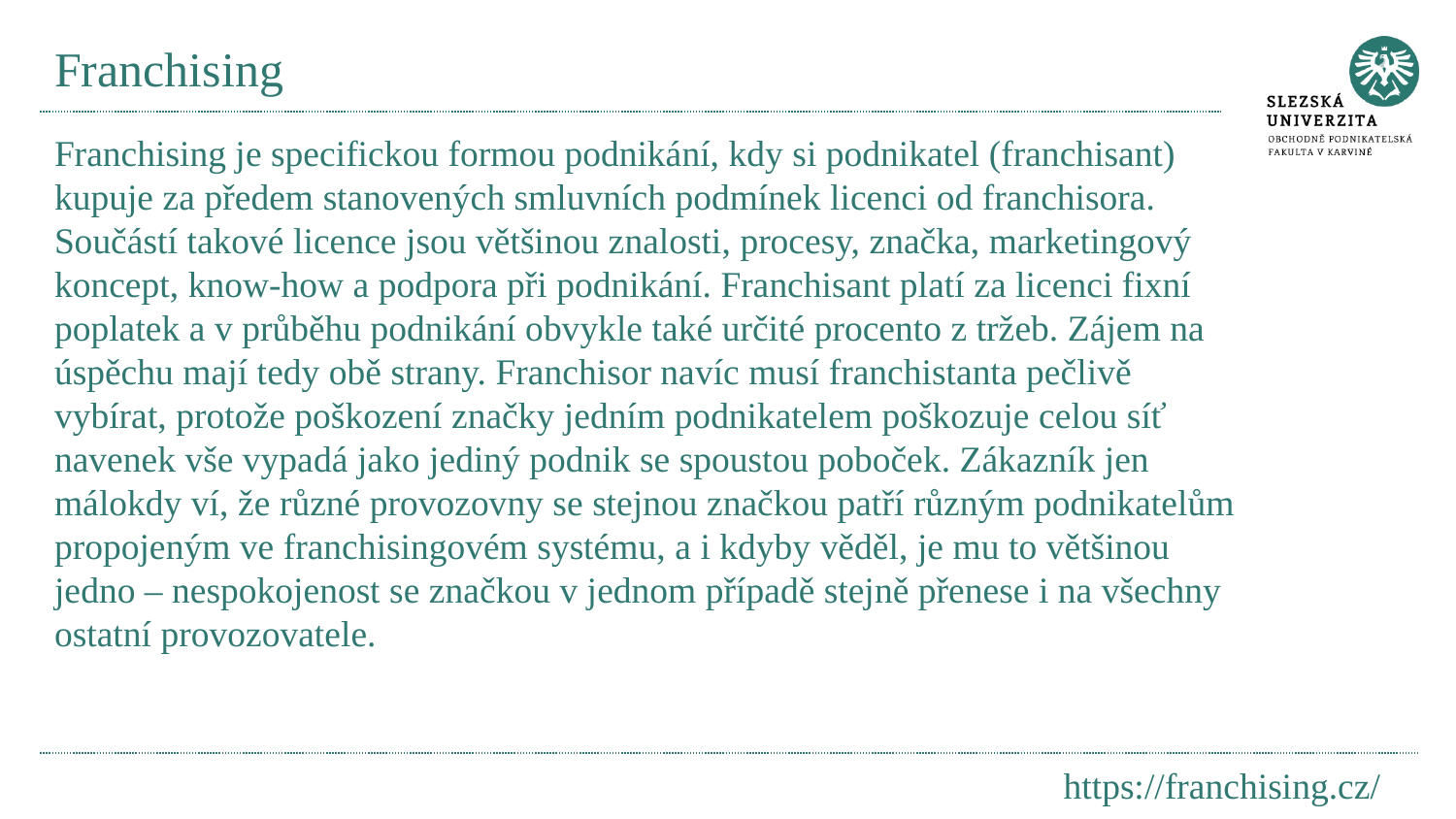

# Franchising
Franchising je specifickou formou podnikání, kdy si podnikatel (franchisant) kupuje za předem stanovených smluvních podmínek licenci od franchisora. Součástí takové licence jsou většinou znalosti, procesy, značka, marketingový koncept, know-how a podpora při podnikání. Franchisant platí za licenci fixní poplatek a v průběhu podnikání obvykle také určité procento z tržeb. Zájem na úspěchu mají tedy obě strany. Franchisor navíc musí franchistanta pečlivě vybírat, protože poškození značky jedním podnikatelem poškozuje celou síť navenek vše vypadá jako jediný podnik se spoustou poboček. Zákazník jen málokdy ví, že různé provozovny se stejnou značkou patří různým podnikatelům propojeným ve franchisingovém systému, a i kdyby věděl, je mu to většinou jedno – nespokojenost se značkou v jednom případě stejně přenese i na všechny ostatní provozovatele.
https://franchising.cz/